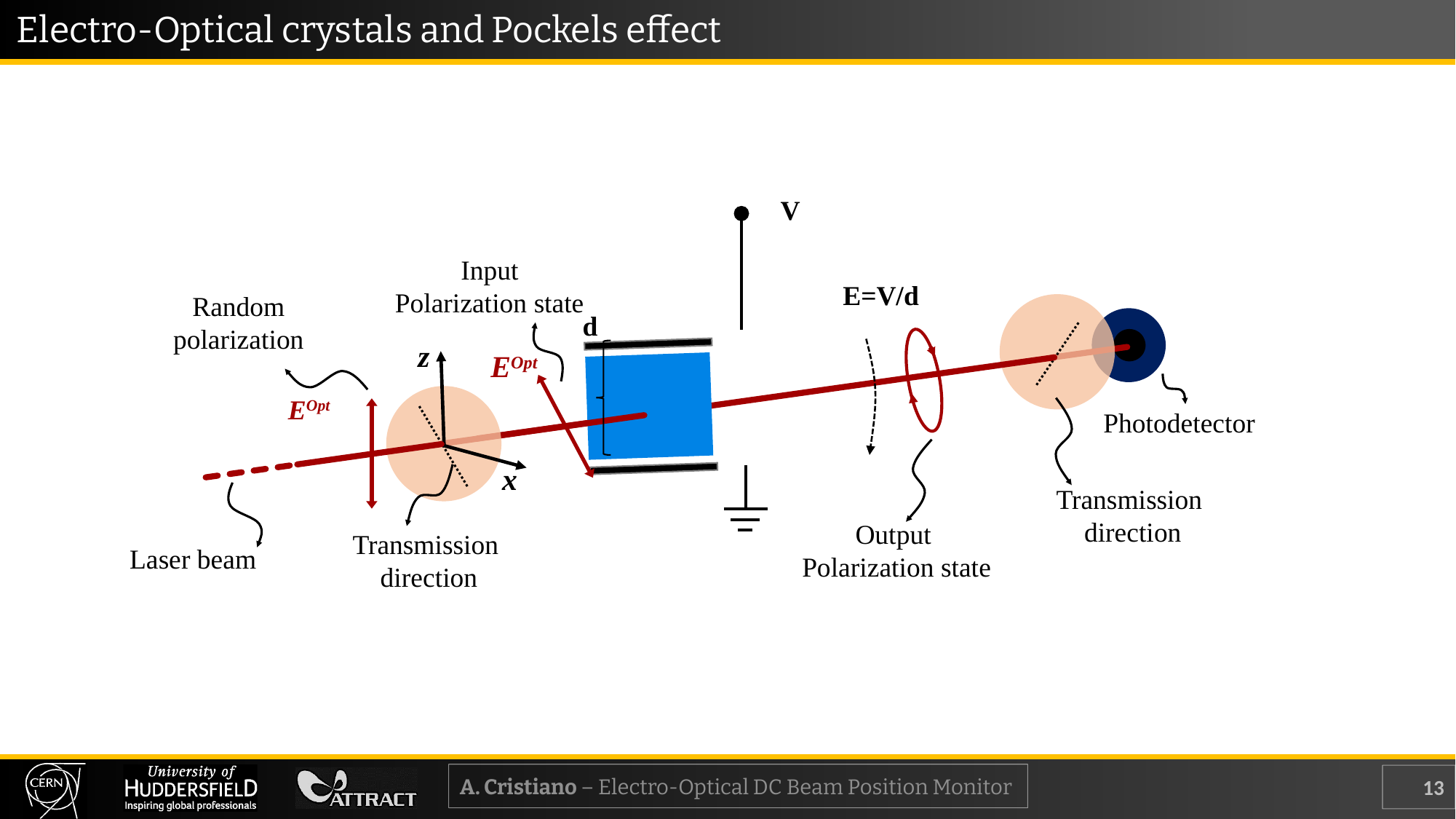

Electro-Optical crystals and Pockels effect
V
Input
Polarization state
E=V/d
Random polarization

d

z

EOpt

EOpt
Photodetector

x

Transmission
 direction

Output
Polarization state
Transmission
 direction
Laser beam
A. Cristiano – Electro-Optical DC Beam Position Monitor
13